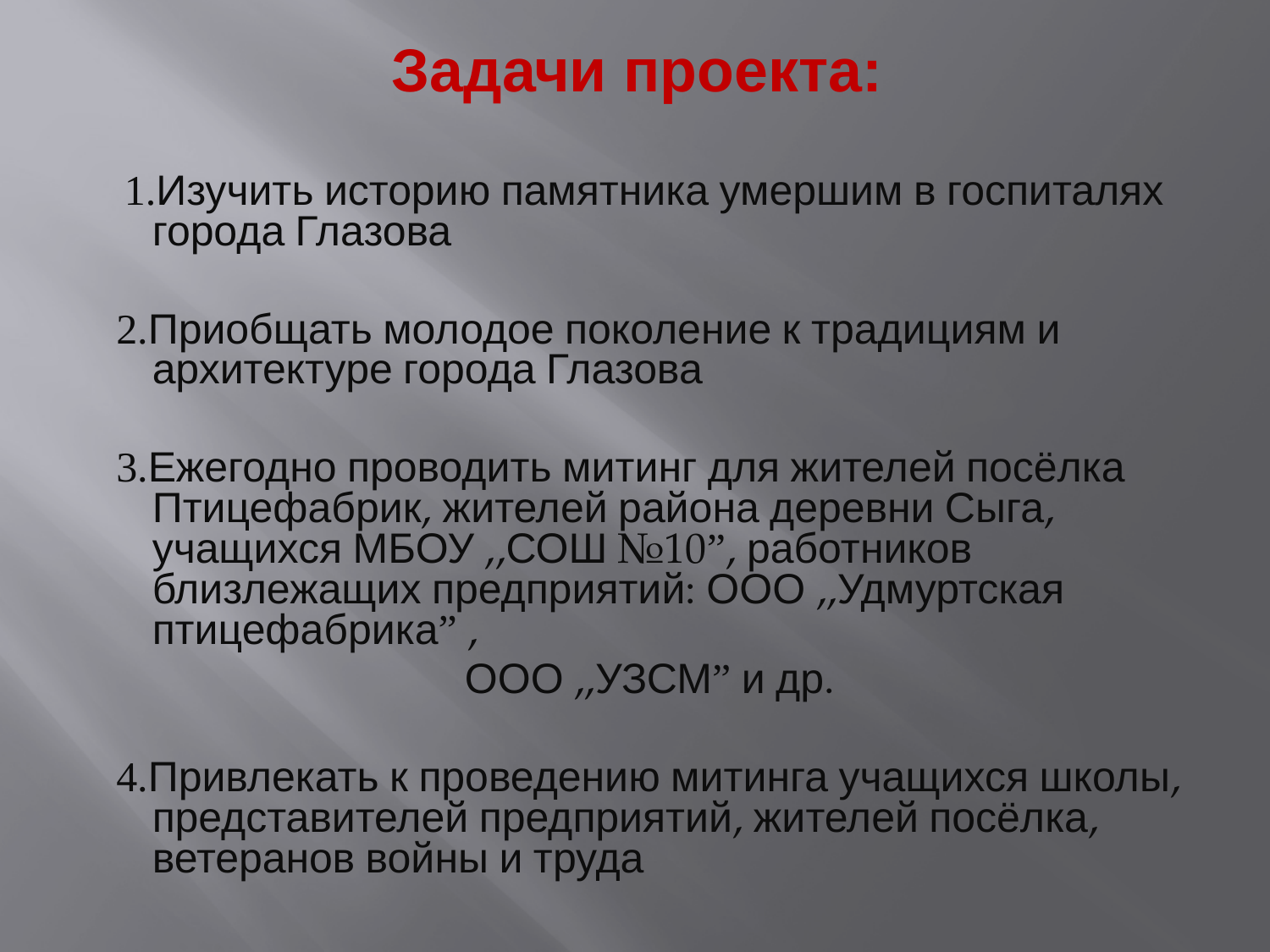

# Задачи проекта:
   1.Изучить историю памятника умершим в госпиталях города Глазова

  2.Приобщать молодое поколение к традициям и архитектуре города Глазова

  3.Ежегодно проводить митинг для жителей посёлка Птицефабрик, жителей района деревни Сыга, учащихся МБОУ ,,СОШ №10”, работников близлежащих предприятий: ООО ,,Удмуртская птицефабрика” ,
 ООО ,,УЗСМ” и др.

  4.Привлекать к проведению митинга учащихся школы, представителей предприятий, жителей посёлка, ветеранов войны и труда